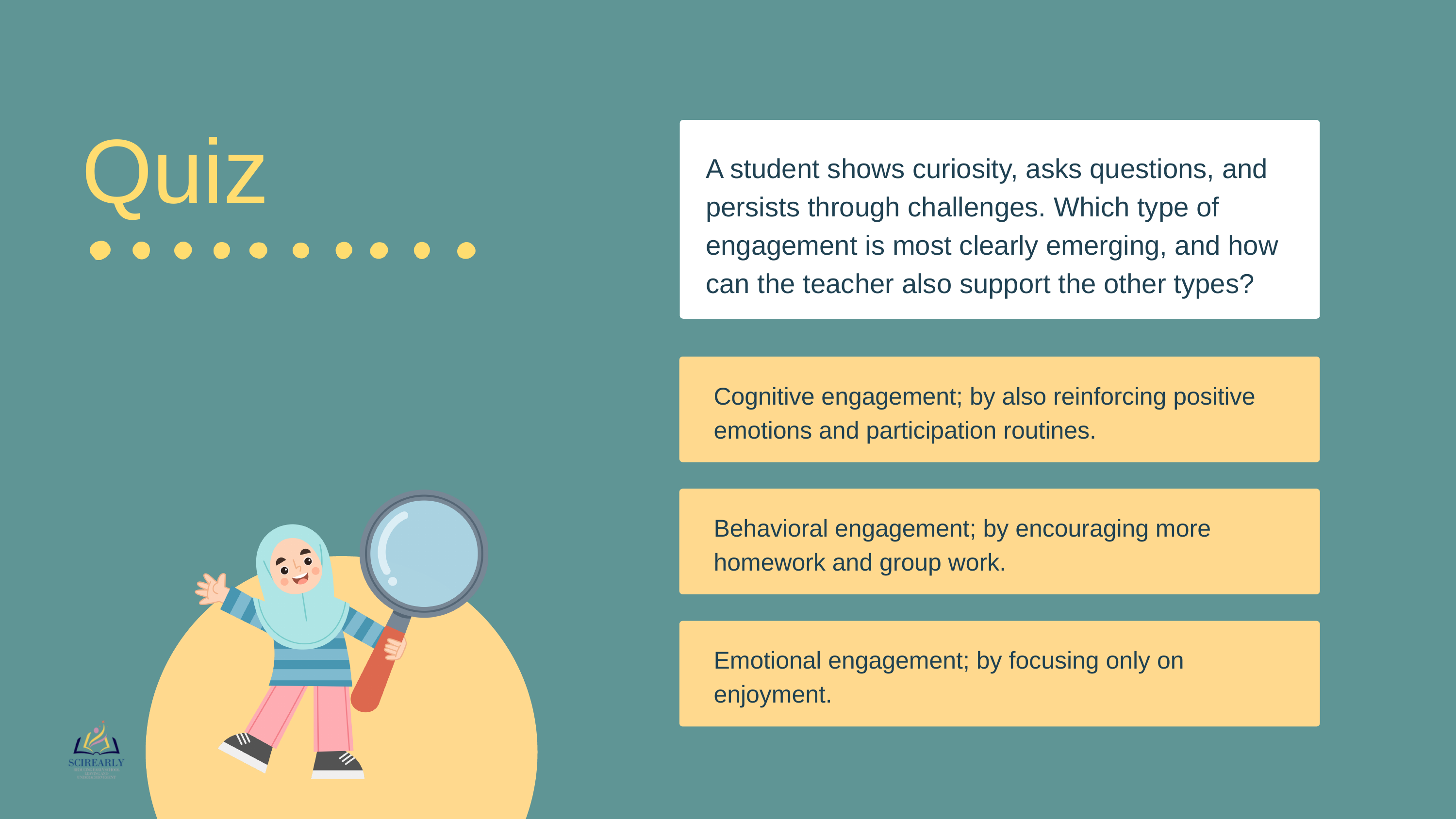

Quiz
A student shows curiosity, asks questions, and persists through challenges. Which type of engagement is most clearly emerging, and how can the teacher also support the other types?

Cognitive engagement; by also reinforcing positive emotions and participation routines.

Behavioral engagement; by encouraging more homework and group work.

Emotional engagement; by focusing only on enjoyment.